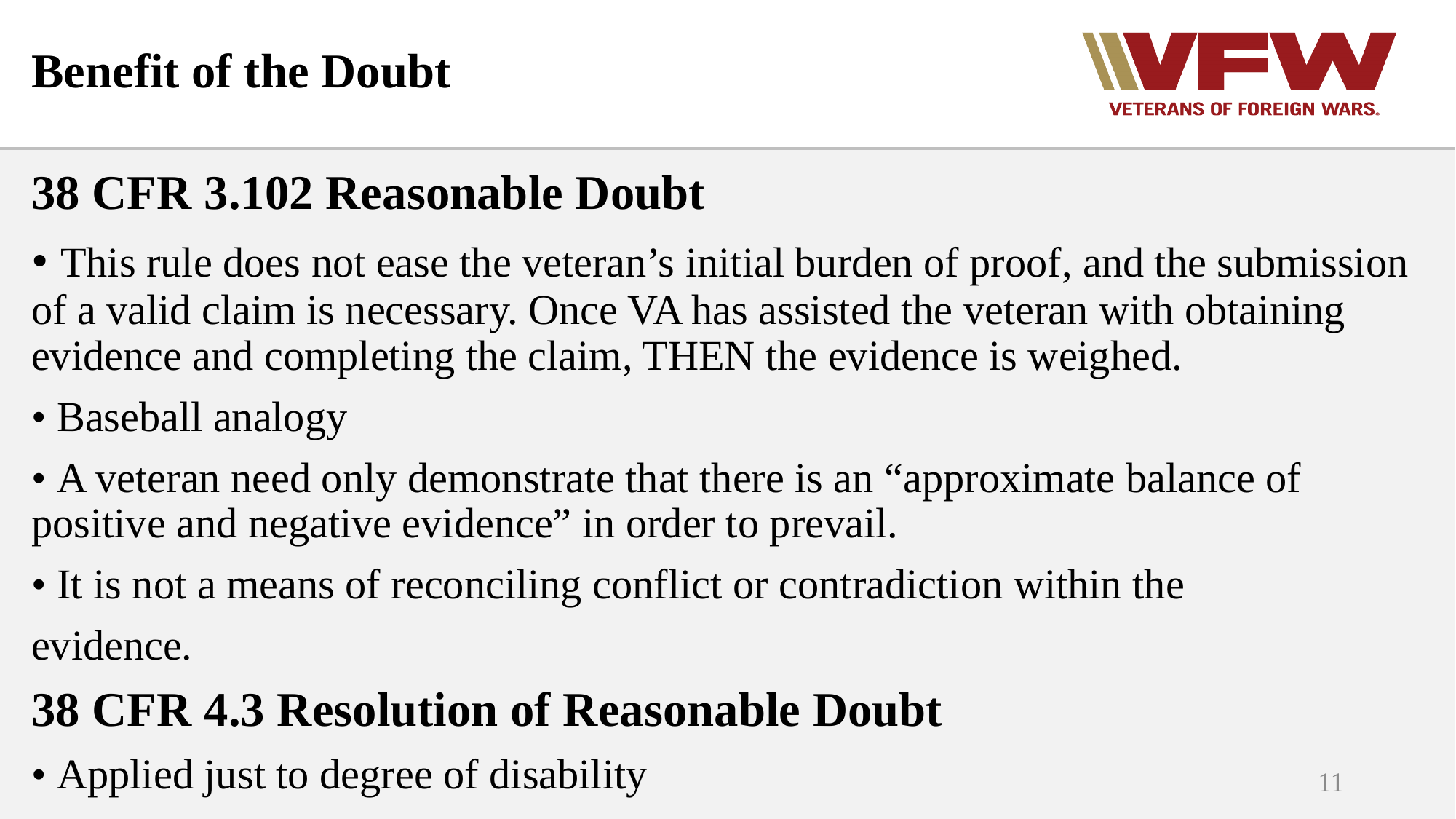

# Benefit of the Doubt
38 CFR 3.102 Reasonable Doubt
• This rule does not ease the veteran’s initial burden of proof, and the submission of a valid claim is necessary. Once VA has assisted the veteran with obtaining evidence and completing the claim, THEN the evidence is weighed.
• Baseball analogy
• A veteran need only demonstrate that there is an “approximate balance of positive and negative evidence” in order to prevail.
• It is not a means of reconciling conflict or contradiction within the
evidence.
38 CFR 4.3 Resolution of Reasonable Doubt
• Applied just to degree of disability

11